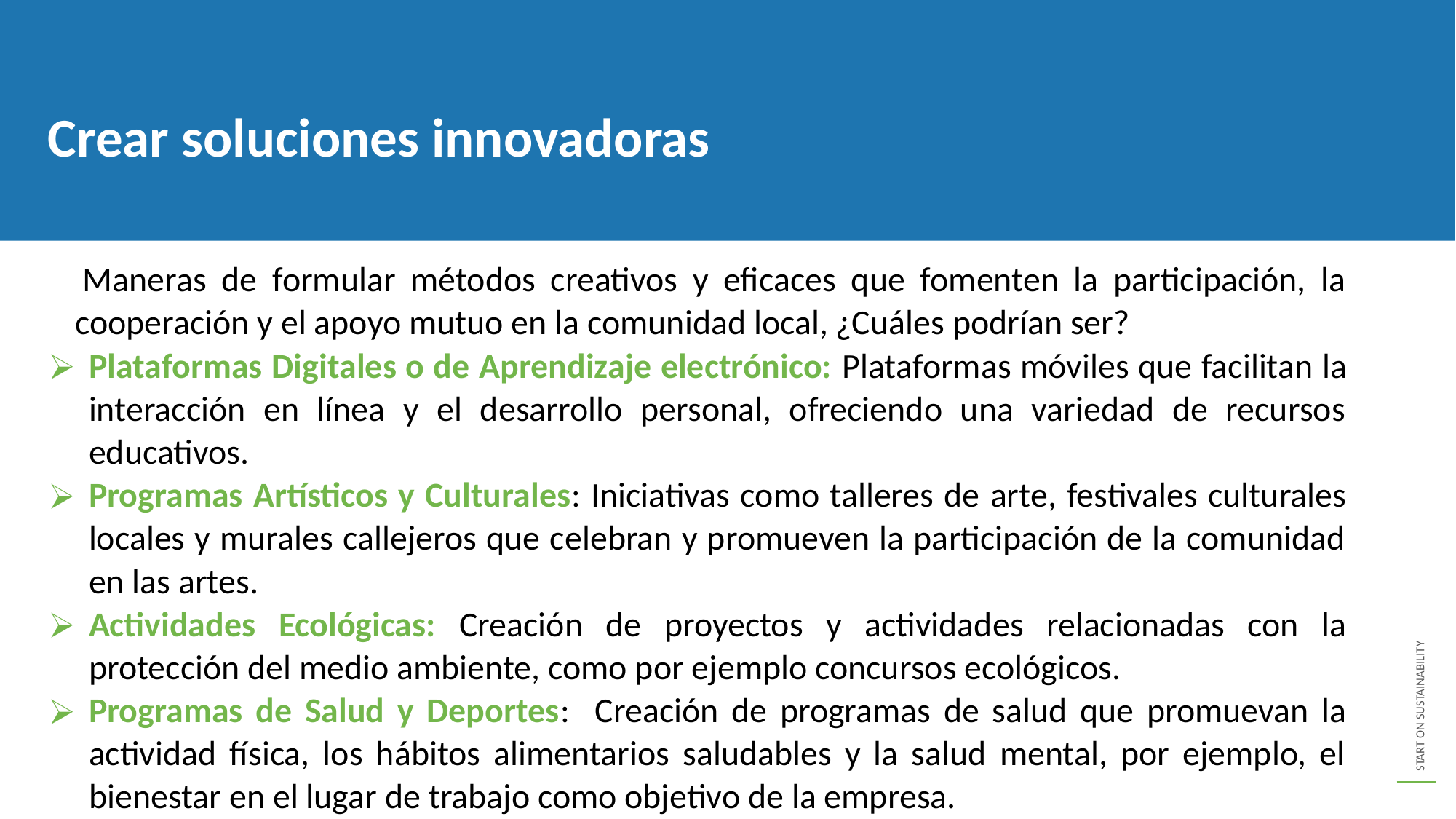

Crear soluciones innovadoras
 	Maneras de formular métodos creativos y eficaces que fomenten la participación, la cooperación y el apoyo mutuo en la comunidad local, ¿Cuáles podrían ser?
Plataformas Digitales o de Aprendizaje electrónico: Plataformas móviles que facilitan la interacción en línea y el desarrollo personal, ofreciendo una variedad de recursos educativos.
Programas Artísticos y Culturales: Iniciativas como talleres de arte, festivales culturales locales y murales callejeros que celebran y promueven la participación de la comunidad en las artes.
Actividades Ecológicas: Creación de proyectos y actividades relacionadas con la protección del medio ambiente, como por ejemplo concursos ecológicos.
Programas de Salud y Deportes:  Creación de programas de salud que promuevan la actividad física, los hábitos alimentarios saludables y la salud mental, por ejemplo, el bienestar en el lugar de trabajo como objetivo de la empresa.